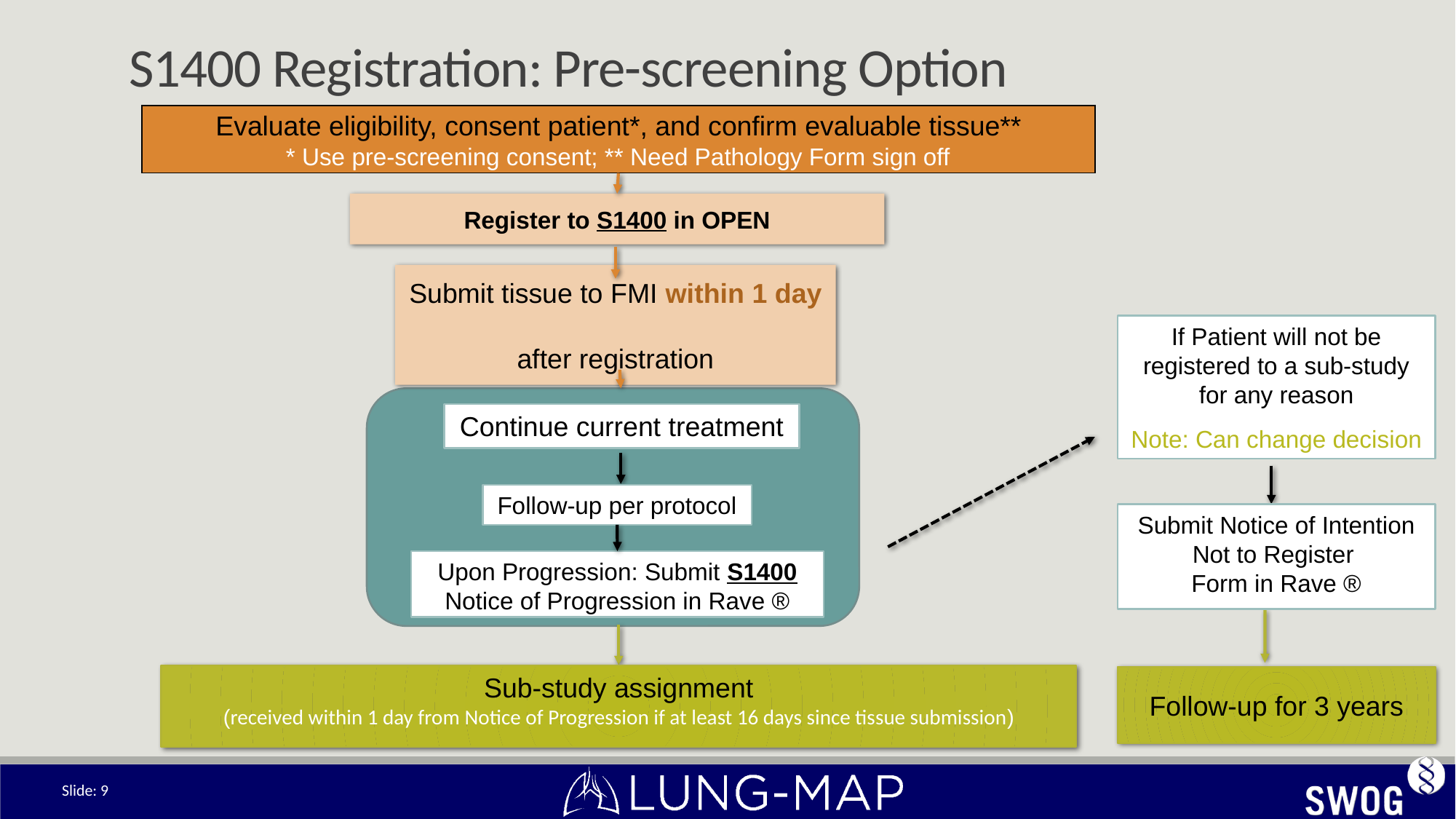

S1400 Registration: Pre-screening Option
Evaluate eligibility, consent patient*, and confirm evaluable tissue**
* Use pre-screening consent; ** Need Pathology Form sign off
Register to S1400 in OPEN
Submit tissue to FMI within 1 day
after registration
If Patient will not be registered to a sub-study for any reason
Note: Can change decision

Continue current treatment

Follow-up per protocol
Submit Notice of Intention Not to Register
Form in Rave ®
Upon Progression: Submit S1400 Notice of Progression in Rave ®
Sub-study assignment
(received within 1 day from Notice of Progression if at least 16 days since tissue submission)
Follow-up for 3 years
Slide: 9